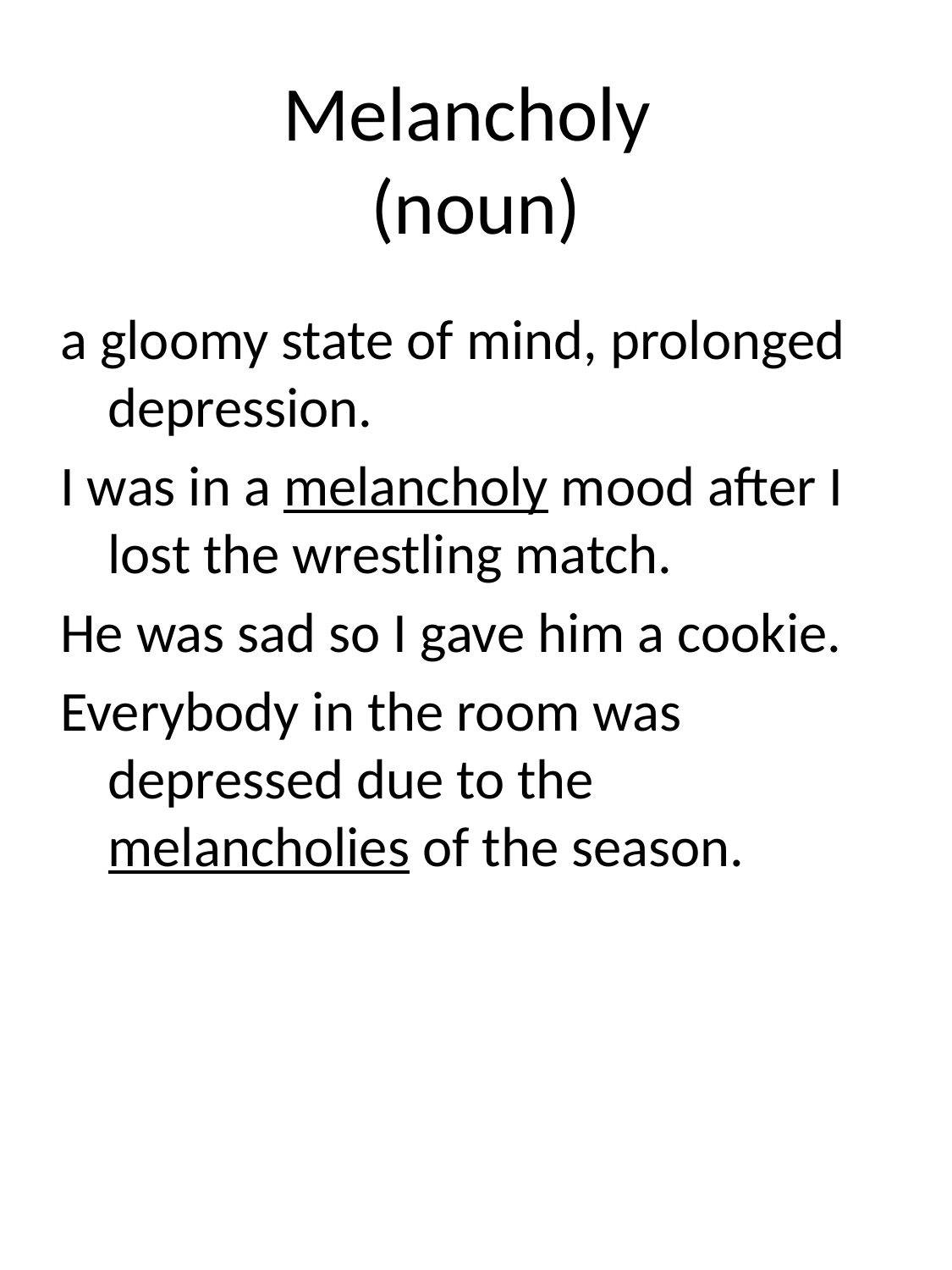

# Melancholy (noun)
a gloomy state of mind, prolonged depression.
I was in a melancholy mood after I lost the wrestling match.
He was sad so I gave him a cookie.
Everybody in the room was depressed due to the melancholies of the season.